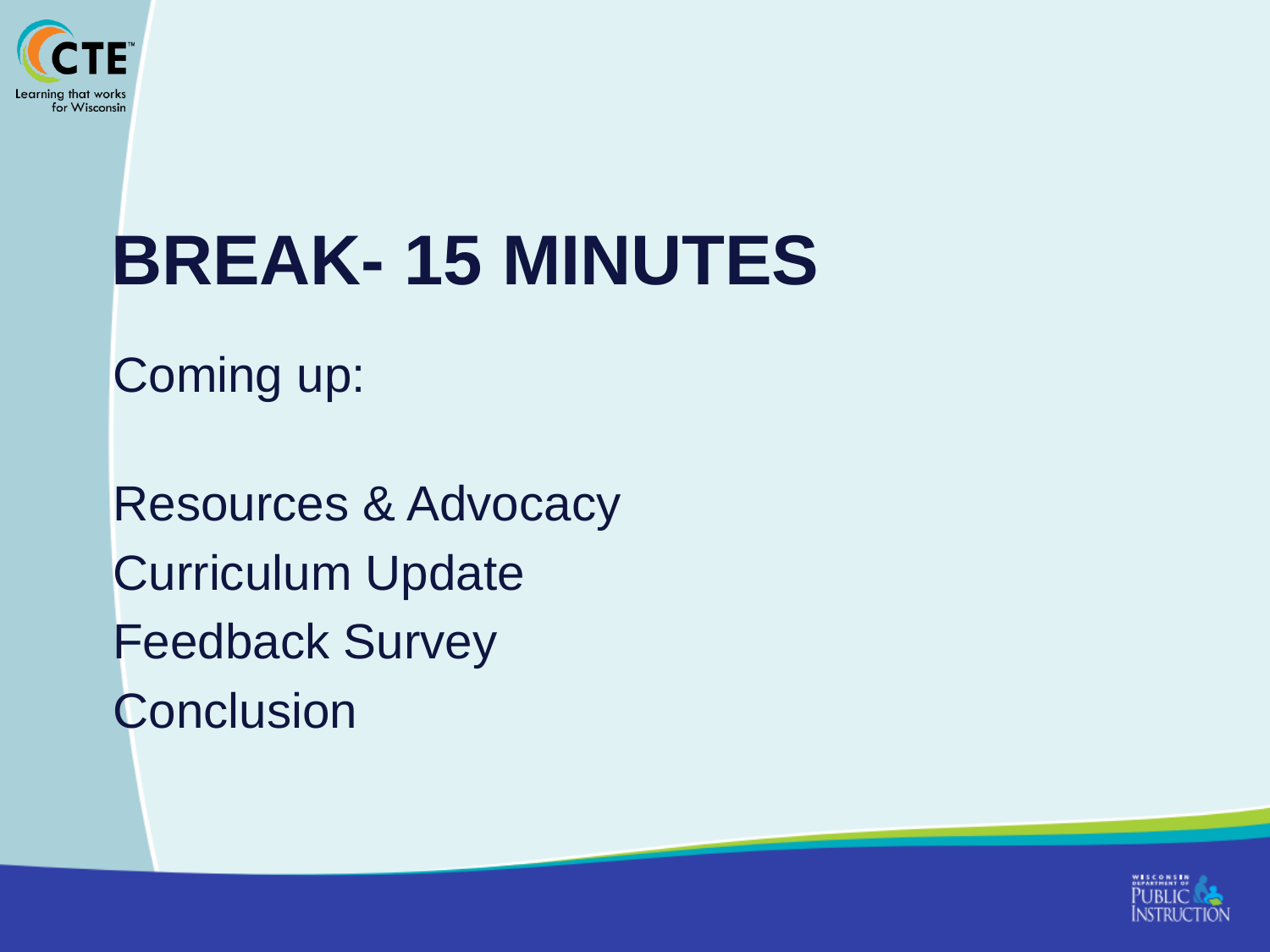

# Break- 15 Minutes
Coming up:
Resources & Advocacy
Curriculum Update
Feedback Survey
Conclusion